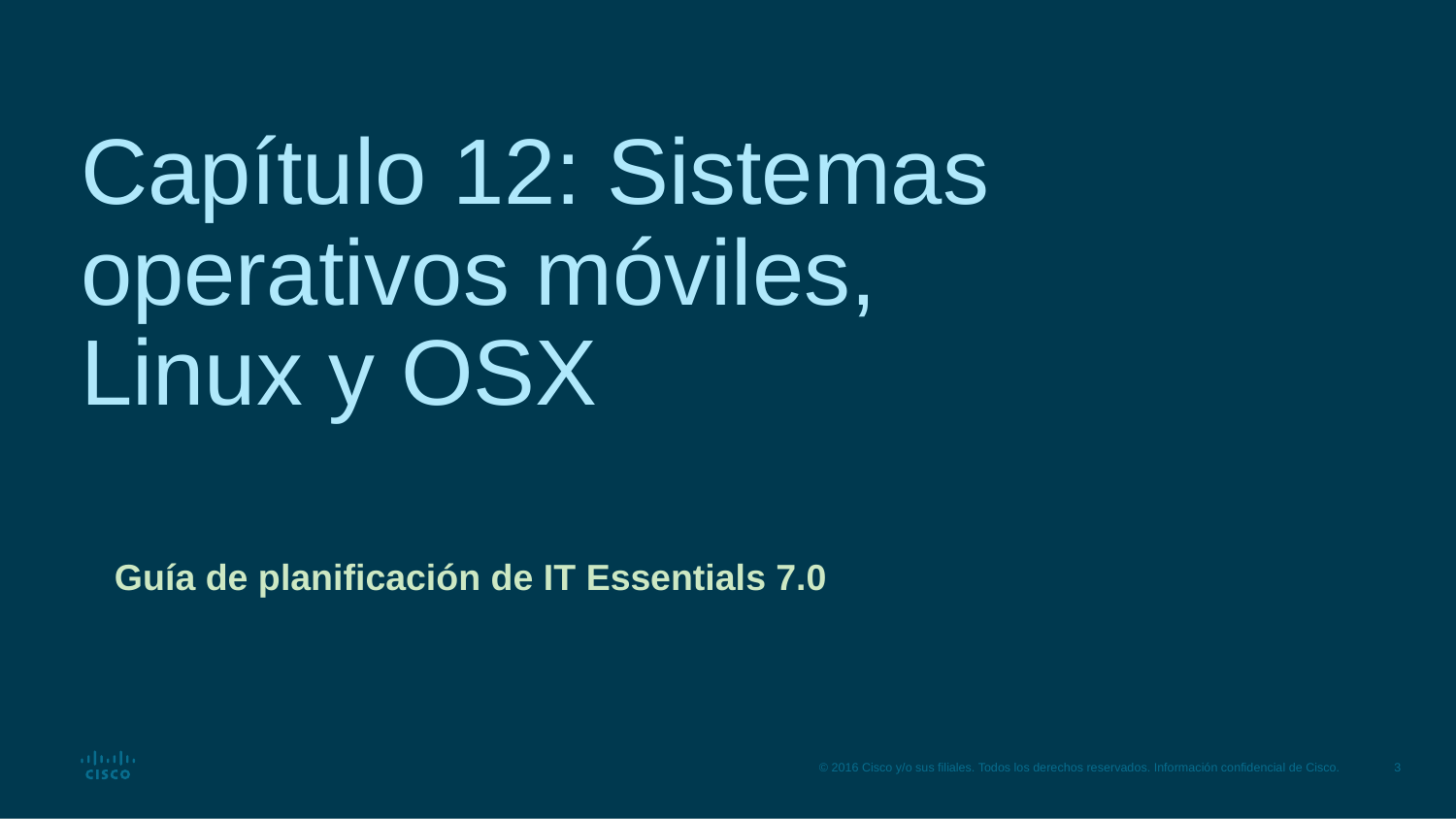

# Capítulo 12: Sistemas operativos móviles, Linux y OSX
Guía de planificación de IT Essentials 7.0